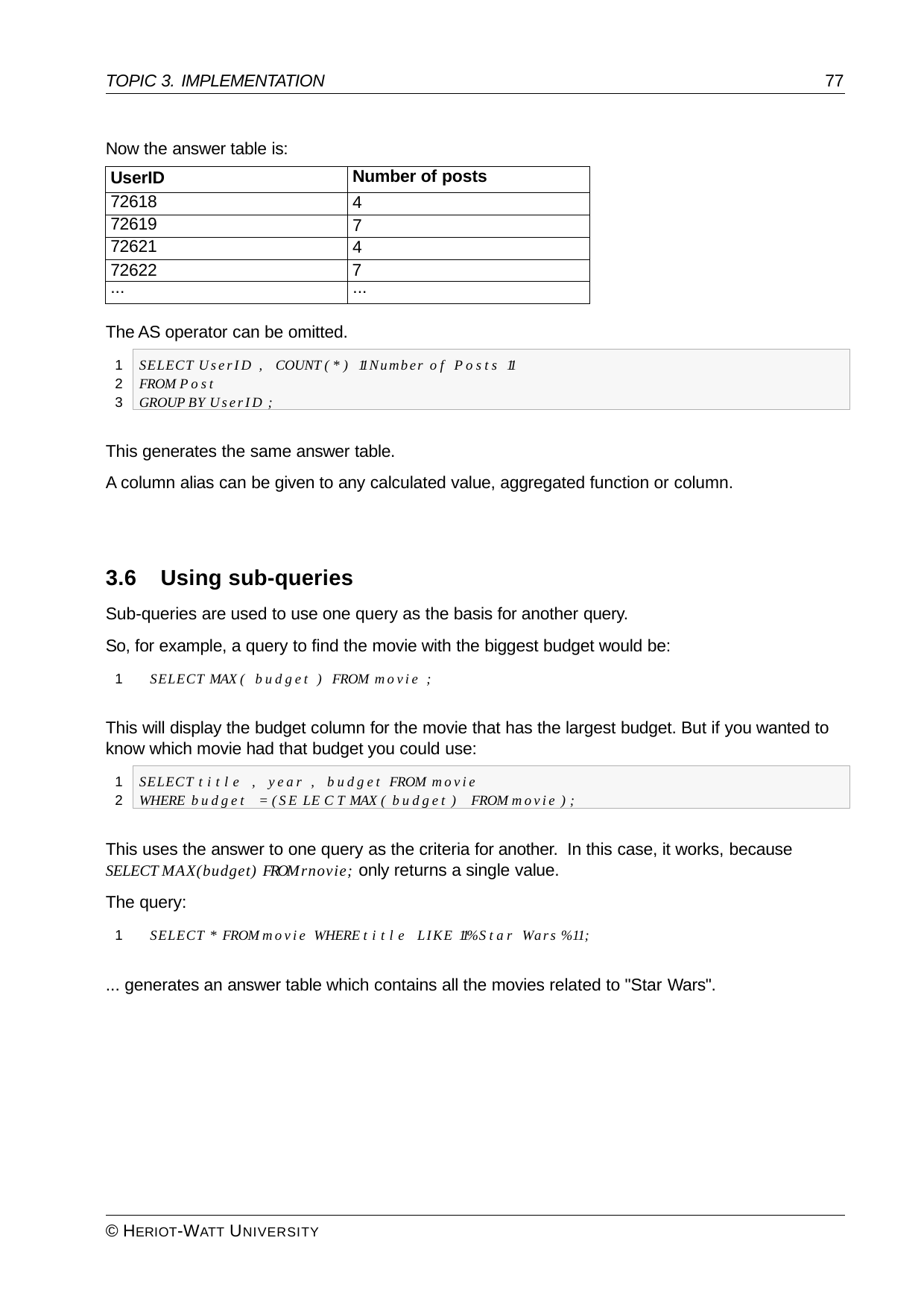

TOPIC 3. IMPLEMENTATION
77

Now the answer table is:
| UserID | Number of posts |
| --- | --- |
| 72618 | 4 |
| 72619 | 7 |
| 72621 | 4 |
| 72622 | 7 |
| ... | ... |
The AS operator can be omitted.
SELECT UserID , COUNT (*) 11 Number of Posts 11  FROM Post
GROUP BY UserID ;
1
2
3
This generates the same answer table.
A column alias can be given to any calculated value, aggregated function or column.
3.6	Using sub-queries
Sub-queries are used to use one query as the basis for another query.
So, for example, a query to find the movie with the biggest budget would be:
1	SELECT MAX ( budget ) FROM movie ;

This will display the budget column for the movie that has the largest budget. But if you wanted to  know which movie had that budget you could use:
SELECT title , year , budget FROM movie
WHERE budget = (SE LE C T MAX ( budget ) FROM movie );
1
2
This uses the answer to one query as the criteria for another. In this case, it works, because
SELECT MAX(budget) FROM rnovie; only returns a single value.
The query:
1	SELECT * FROM movie WHERE title LIKE 11% Star Wars %11;

... generates an answer table which contains all the movies related to "Star Wars".

© HERIOT-WATT UNIVERSITY